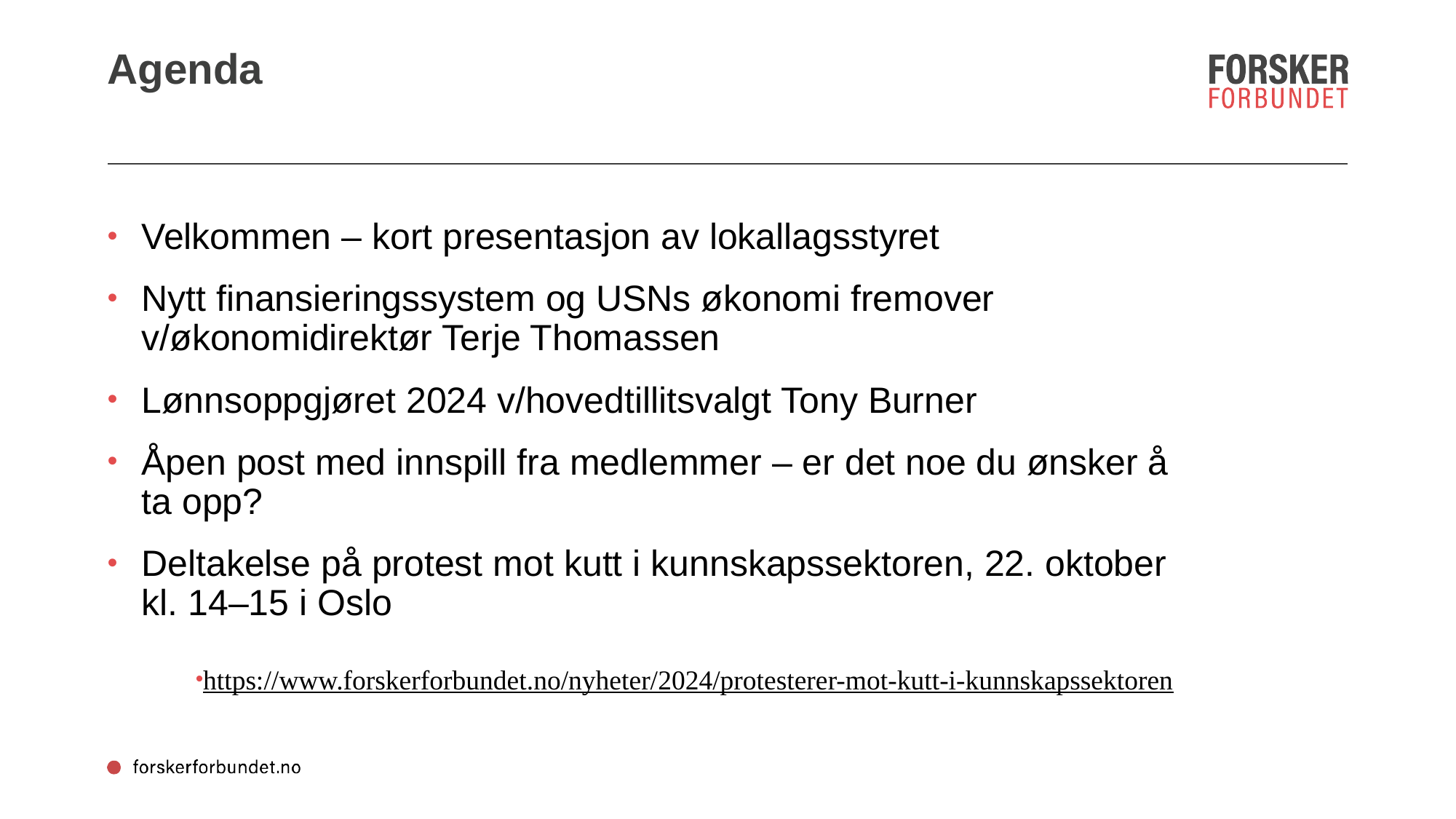

# Agenda
Velkommen – kort presentasjon av lokallagsstyret
Nytt finansieringssystem og USNs økonomi fremover v/økonomidirektør Terje Thomassen
Lønnsoppgjøret 2024 v/hovedtillitsvalgt Tony Burner
Åpen post med innspill fra medlemmer – er det noe du ønsker å ta opp?
Deltakelse på protest mot kutt i kunnskapssektoren, 22. oktober kl. 14–15 i Oslo
https://www.forskerforbundet.no/nyheter/2024/protesterer-mot-kutt-i-kunnskapssektoren